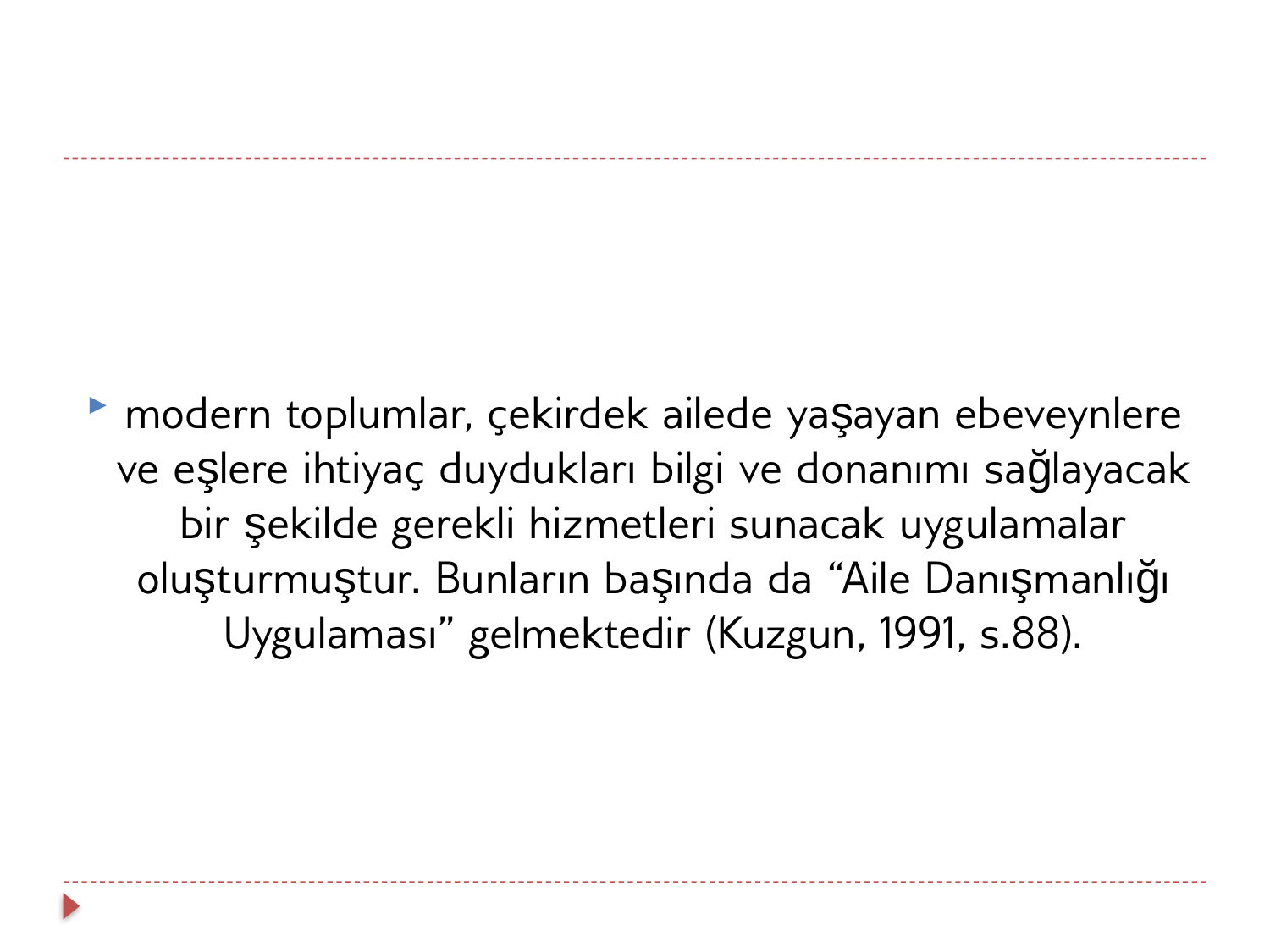

modern toplumlar, çekirdek ailede yaşayan ebeveynlere ve eşlere ihtiyaç duydukları bilgi ve donanımı sağlayacak bir şekilde gerekli hizmetleri sunacak uygulamalar oluşturmuştur. Bunların başında da “Aile Danışmanlığı Uygulaması” gelmektedir (Kuzgun, 1991, s.88).